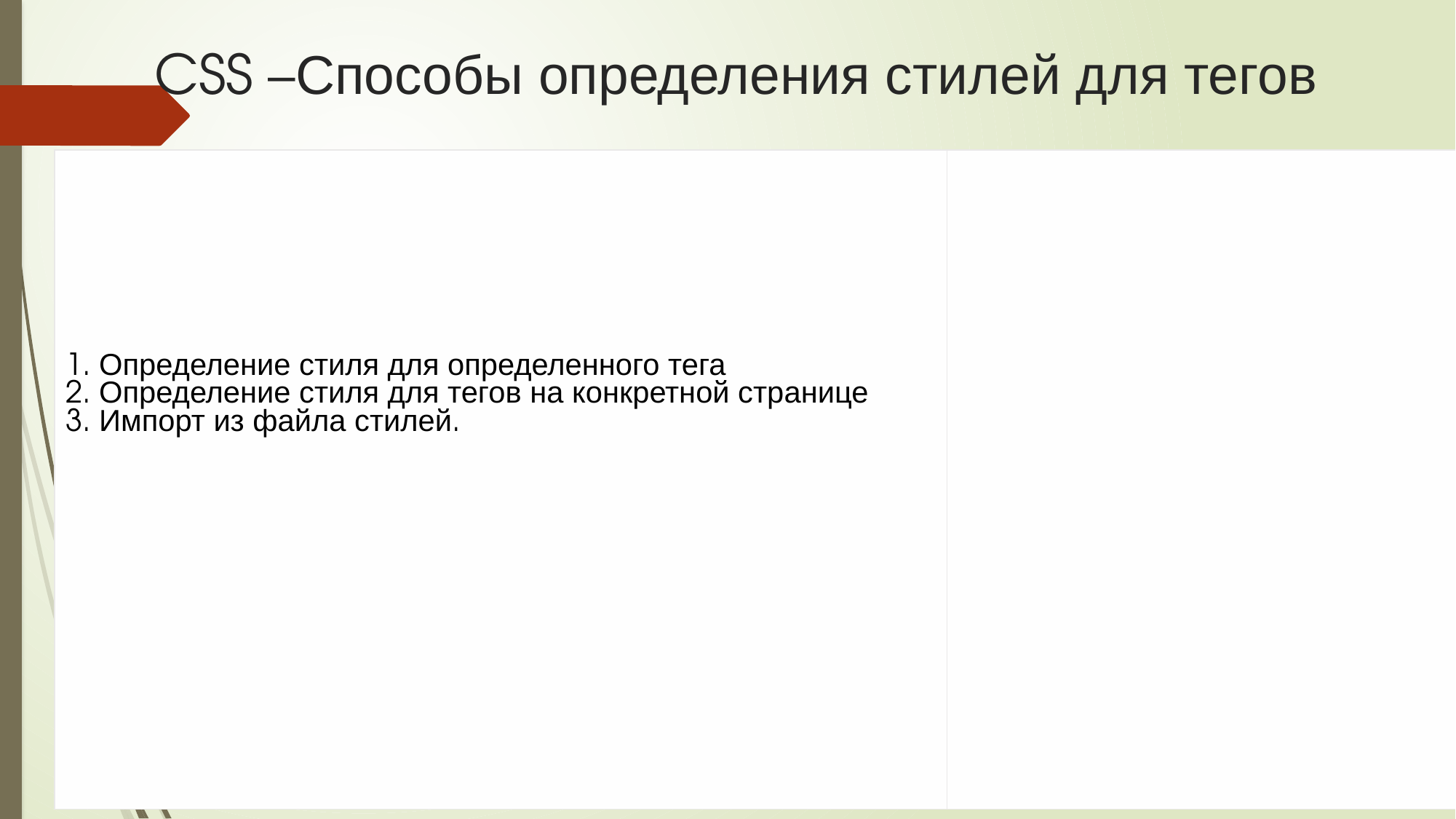

# CSS –Способы определения стилей для тегов
| 1. Определение стиля для определенного тега 2. Определение стиля для тегов на конкретной странице 3. Импорт из файла стилей. |  |
| --- | --- |